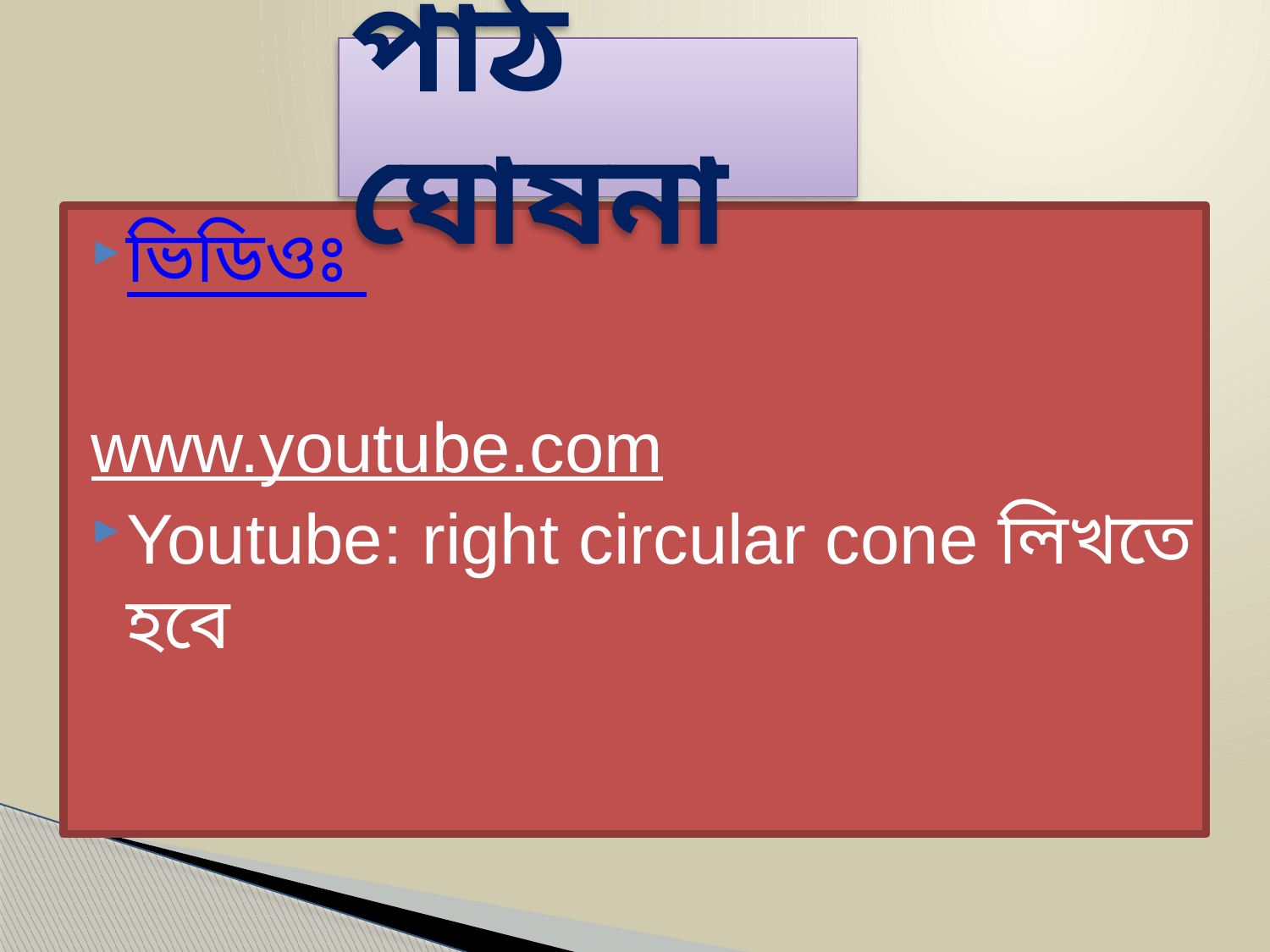

# পাঠ ঘোষনা
ভিডিওঃ

www.youtube.com
Youtube: right circular cone লিখতে হবে